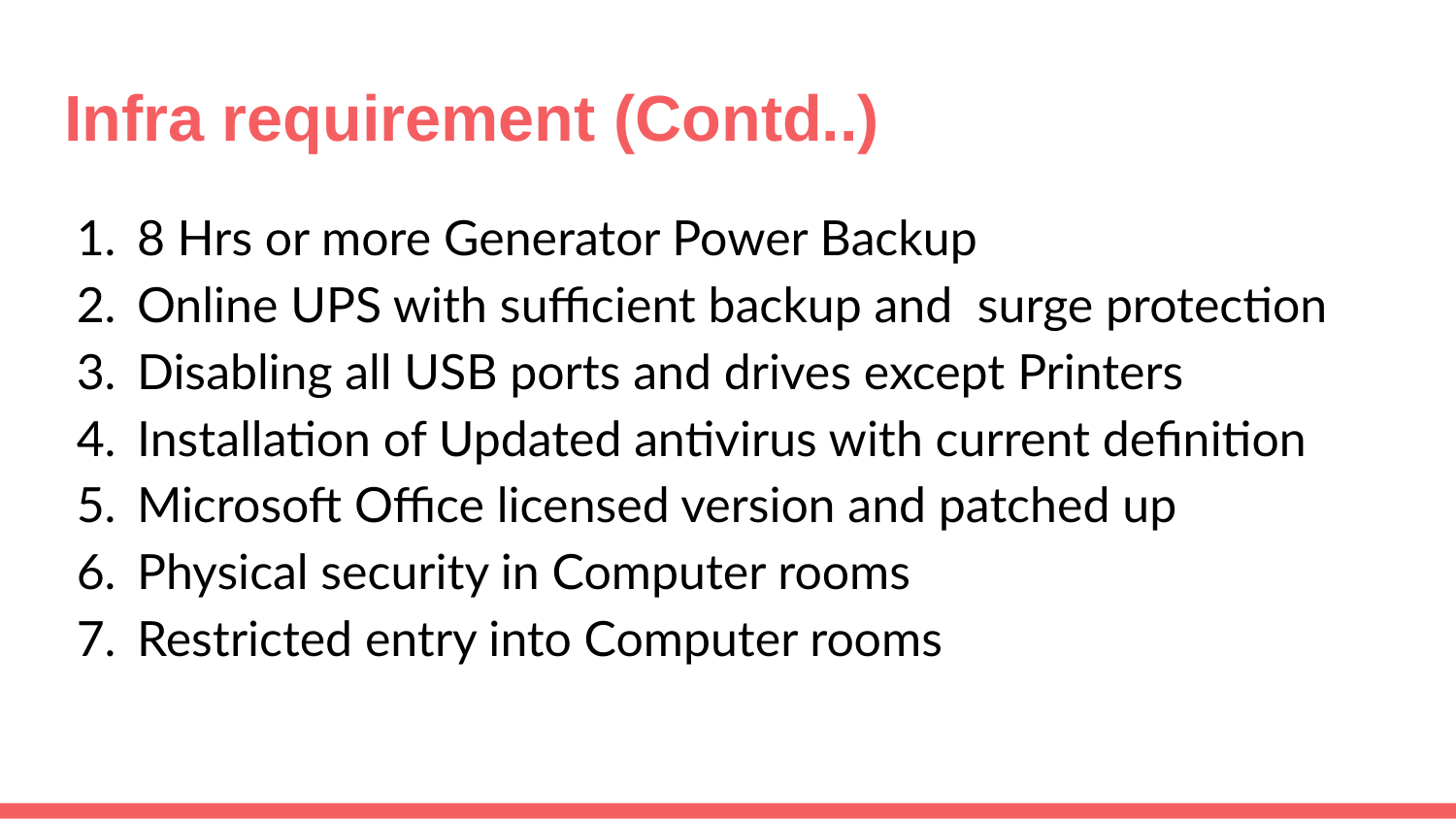

# Infra requirement (Contd..)
8 Hrs or more Generator Power Backup
Online UPS with sufficient backup and  surge protection
Disabling all USB ports and drives except Printers
Installation of Updated antivirus with current definition
Microsoft Office licensed version and patched up
Physical security in Computer rooms
Restricted entry into Computer rooms